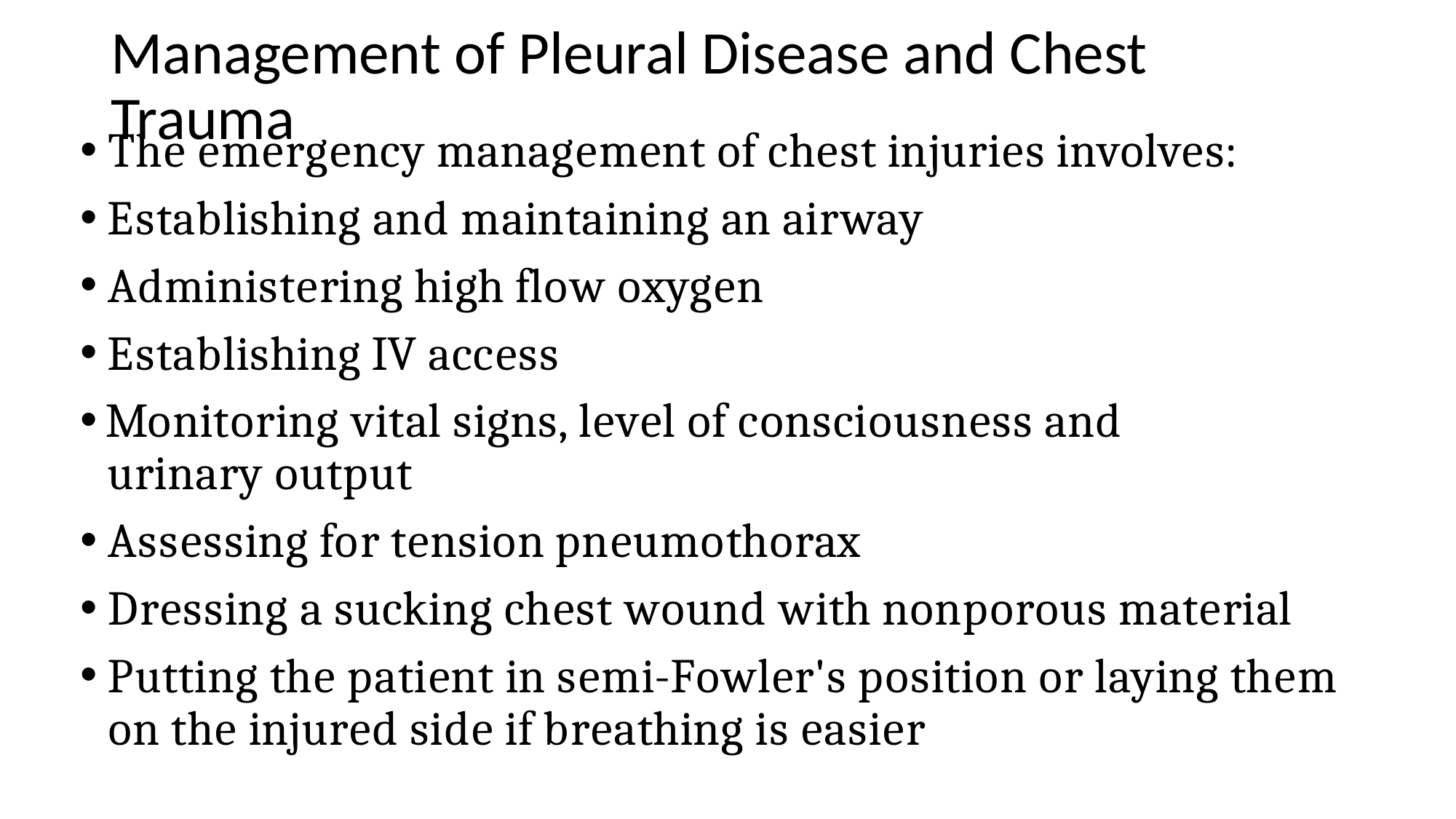

# Management of Pleural Disease and Chest Trauma
The emergency management of chest injuries involves:
Establishing and maintaining an airway
Administering high flow oxygen
Establishing IV access
Monitoring vital signs, level of consciousness and
urinary output
Assessing for tension pneumothorax
Dressing a sucking chest wound with nonporous material
Putting the patient in semi-Fowler's position or laying them on the injured side if breathing is easier